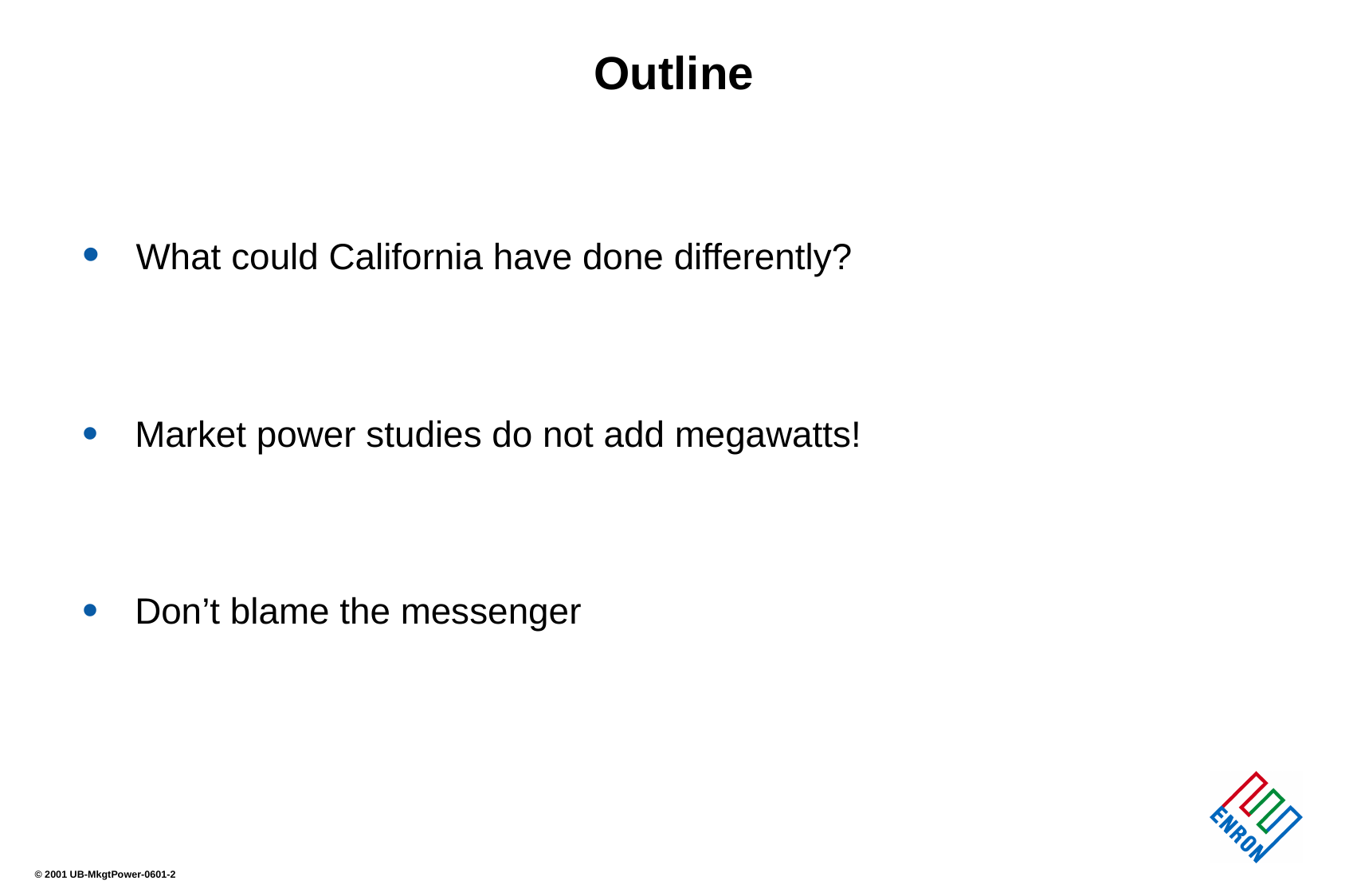

# Outline

 What could California have done differently?

 Market power studies do not add megawatts!

 Don’t blame the messenger